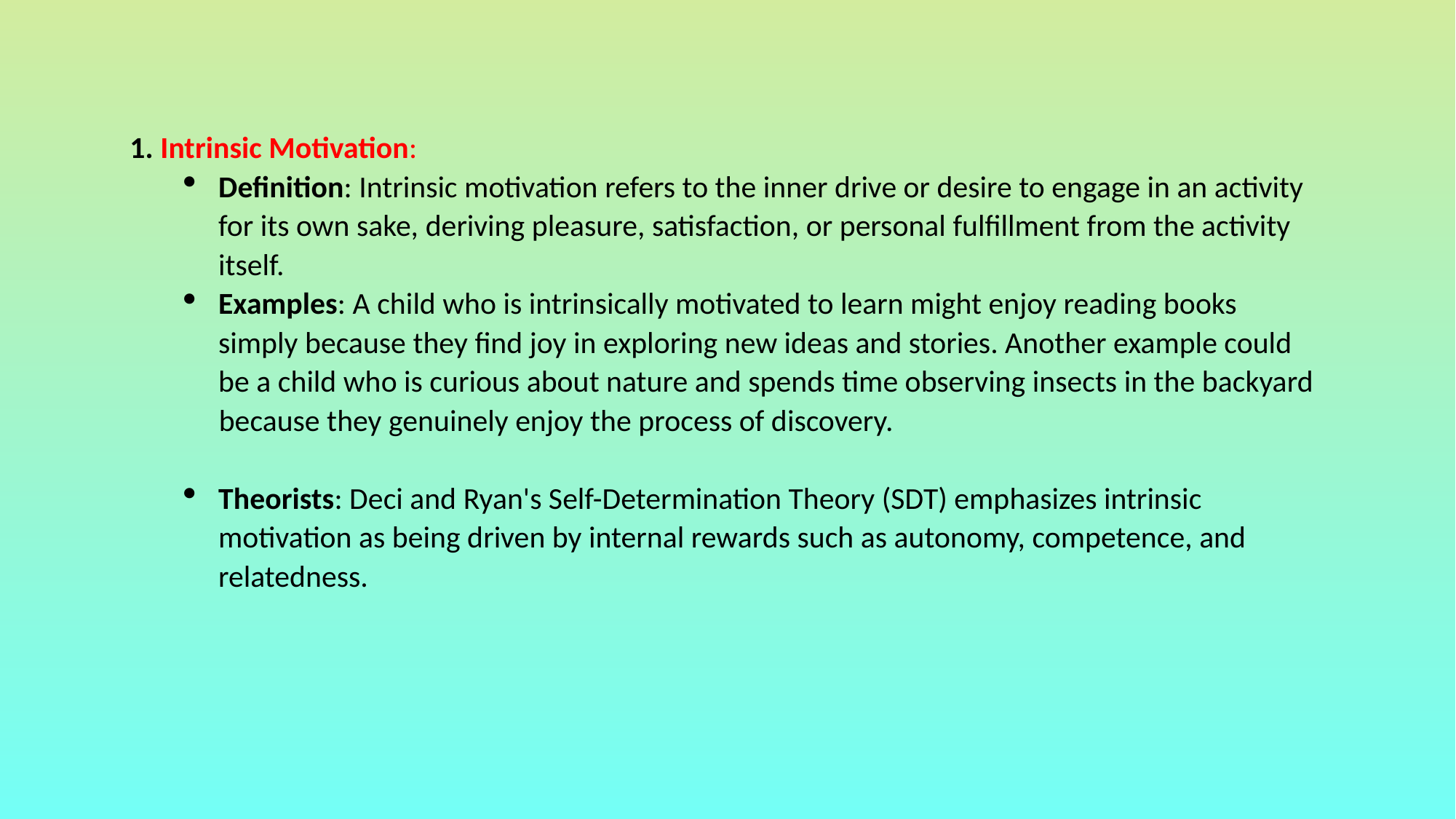

1. Intrinsic Motivation:
Definition: Intrinsic motivation refers to the inner drive or desire to engage in an activity for its own sake, deriving pleasure, satisfaction, or personal fulfillment from the activity itself.
Examples: A child who is intrinsically motivated to learn might enjoy reading books simply because they find joy in exploring new ideas and stories. Another example could be a child who is curious about nature and spends time observing insects in the backyard
     because they genuinely enjoy the process of discovery.

Theorists: Deci and Ryan's Self-Determination Theory (SDT) emphasizes intrinsic motivation as being driven by internal rewards such as autonomy, competence, and relatedness.